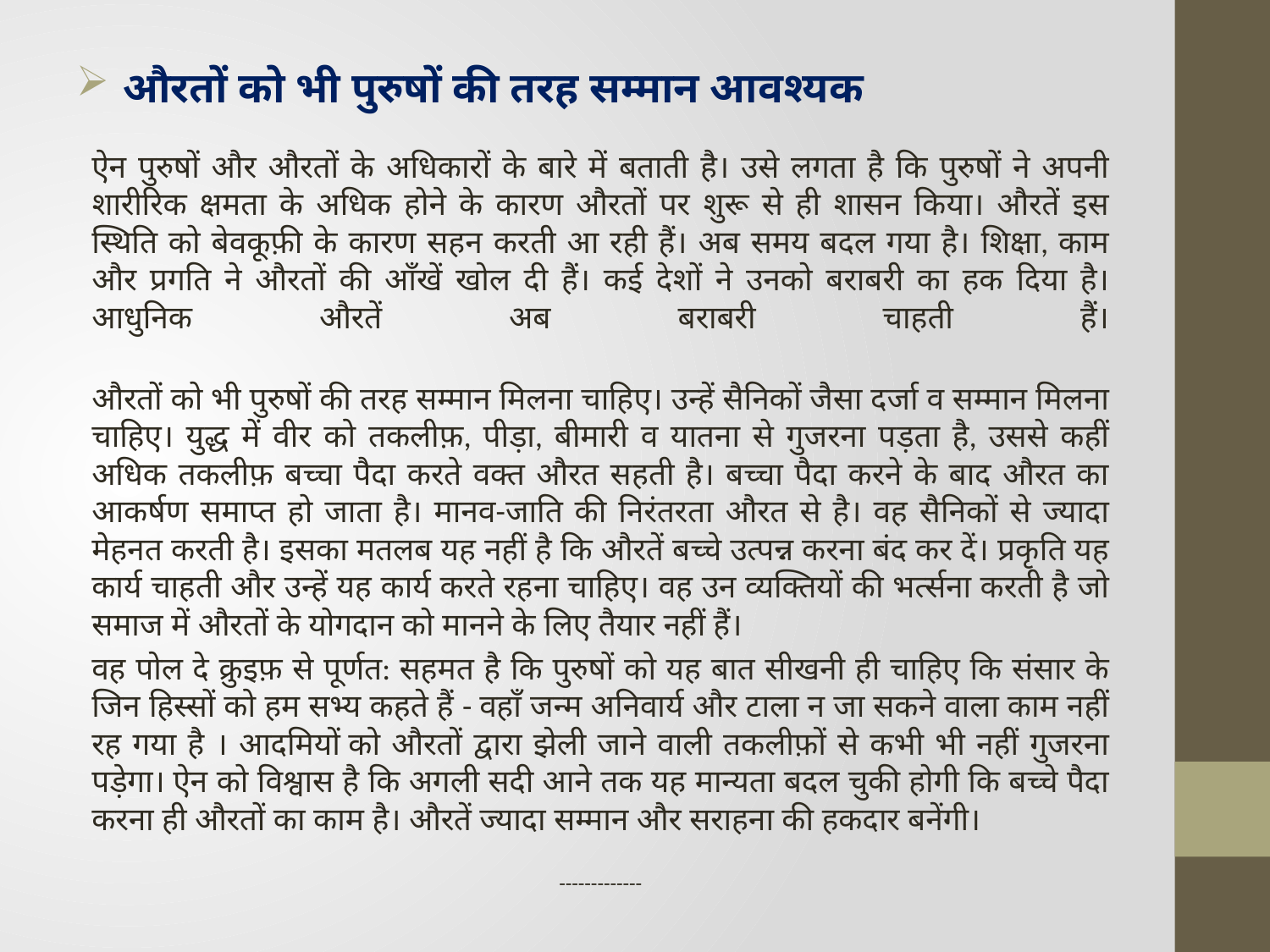

औरतों को भी पुरुषों की तरह सम्मान आवश्यक

ऐन पुरुषों और औरतों के अधिकारों के बारे में बताती है। उसे लगता है कि पुरुषों ने अपनी शारीरिक क्षमता के अधिक होने के कारण औरतों पर शुरू से ही शासन किया। औरतें इस स्थिति को बेवकूफ़ी के कारण सहन करती आ रही हैं। अब समय बदल गया है। शिक्षा, काम और प्रगति ने औरतों की आँखें खोल दी हैं। कई देशों ने उनको बराबरी का हक दिया है। आधुनिक औरतें अब बराबरी चाहती हैं।
औरतों को भी पुरुषों की तरह सम्मान मिलना चाहिए। उन्हें सैनिकों जैसा दर्जा व सम्मान मिलना चाहिए। युद्ध में वीर को तकलीफ़, पीड़ा, बीमारी व यातना से गुजरना पड़ता है, उससे कहीं अधिक तकलीफ़ बच्चा पैदा करते वक्त औरत सहती है। बच्चा पैदा करने के बाद औरत का आकर्षण समाप्त हो जाता है। मानव-जाति की निरंतरता औरत से है। वह सैनिकों से ज्यादा मेहनत करती है। इसका मतलब यह नहीं है कि औरतें बच्चे उत्पन्न करना बंद कर दें। प्रकृति यह कार्य चाहती और उन्हें यह कार्य करते रहना चाहिए। वह उन व्यक्तियों की भर्त्सना करती है जो समाज में औरतों के योगदान को मानने के लिए तैयार नहीं हैं।
वह पोल दे क्रुइफ़ से पूर्णत: सहमत है कि पुरुषों को यह बात सीखनी ही चाहिए कि संसार के जिन हिस्सों को हम सभ्य कहते हैं - वहाँ जन्म अनिवार्य और टाला न जा सकने वाला काम नहीं रह गया है । आदमियों को औरतों द्वारा झेली जाने वाली तकलीफ़ों से कभी भी नहीं गुजरना पड़ेगा। ऐन को विश्वास है कि अगली सदी आने तक यह मान्यता बदल चुकी होगी कि बच्चे पैदा करना ही औरतों का काम है। औरतें ज्यादा सम्मान और सराहना की हकदार बनेंगी।

-------------